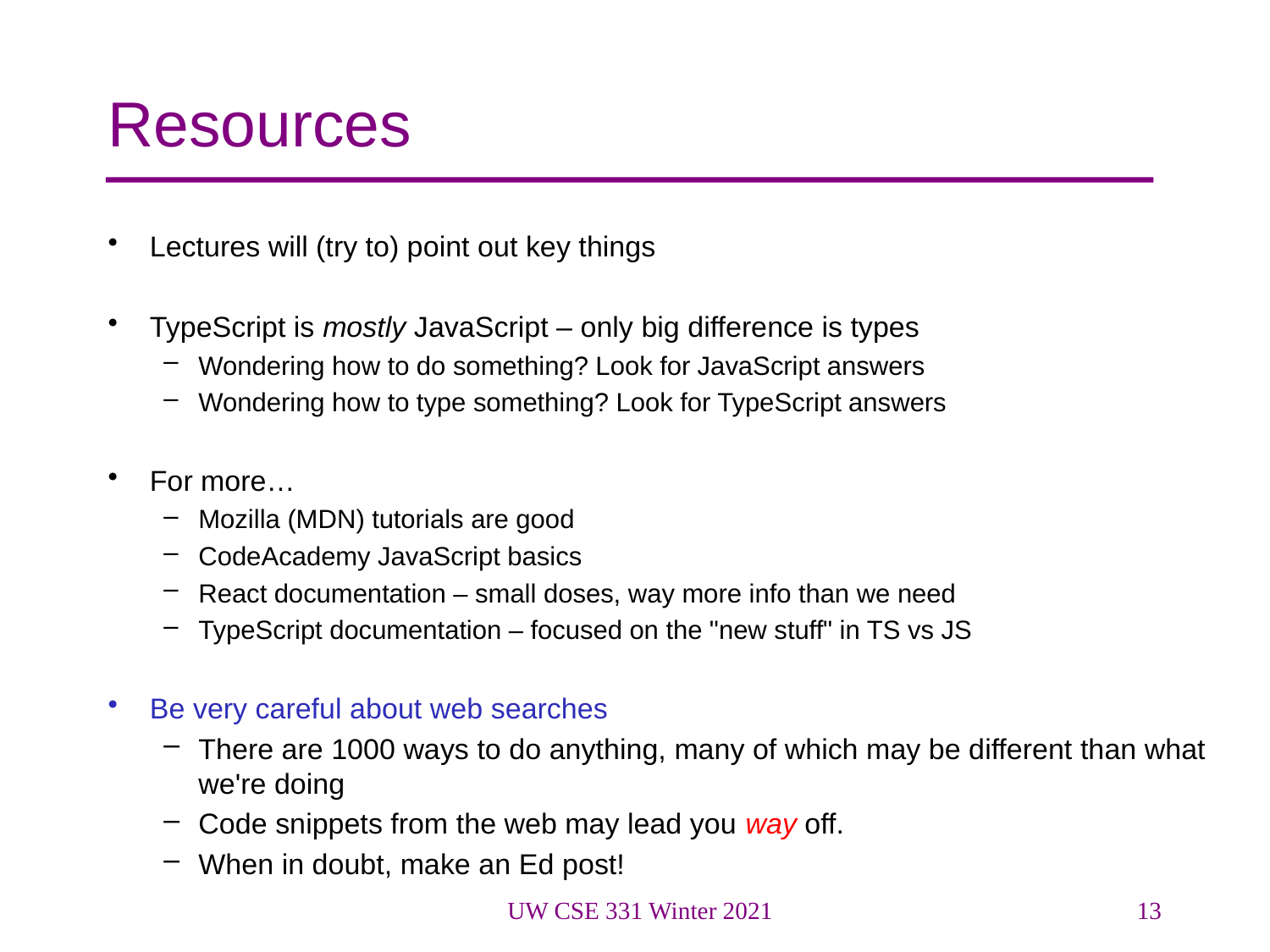

# Resources
Lectures will (try to) point out key things

TypeScript is mostly JavaScript – only big difference is types
Wondering how to do something? Look for JavaScript answers
Wondering how to type something? Look for TypeScript answers

For more…
Mozilla (MDN) tutorials are good
CodeAcademy JavaScript basics
React documentation – small doses, way more info than we need
TypeScript documentation – focused on the "new stuff" in TS vs JS

Be very careful about web searches
There are 1000 ways to do anything, many of which may be different than what we're doing
Code snippets from the web may lead you way off.
When in doubt, make an Ed post!

UW CSE 331 Winter 2021
13